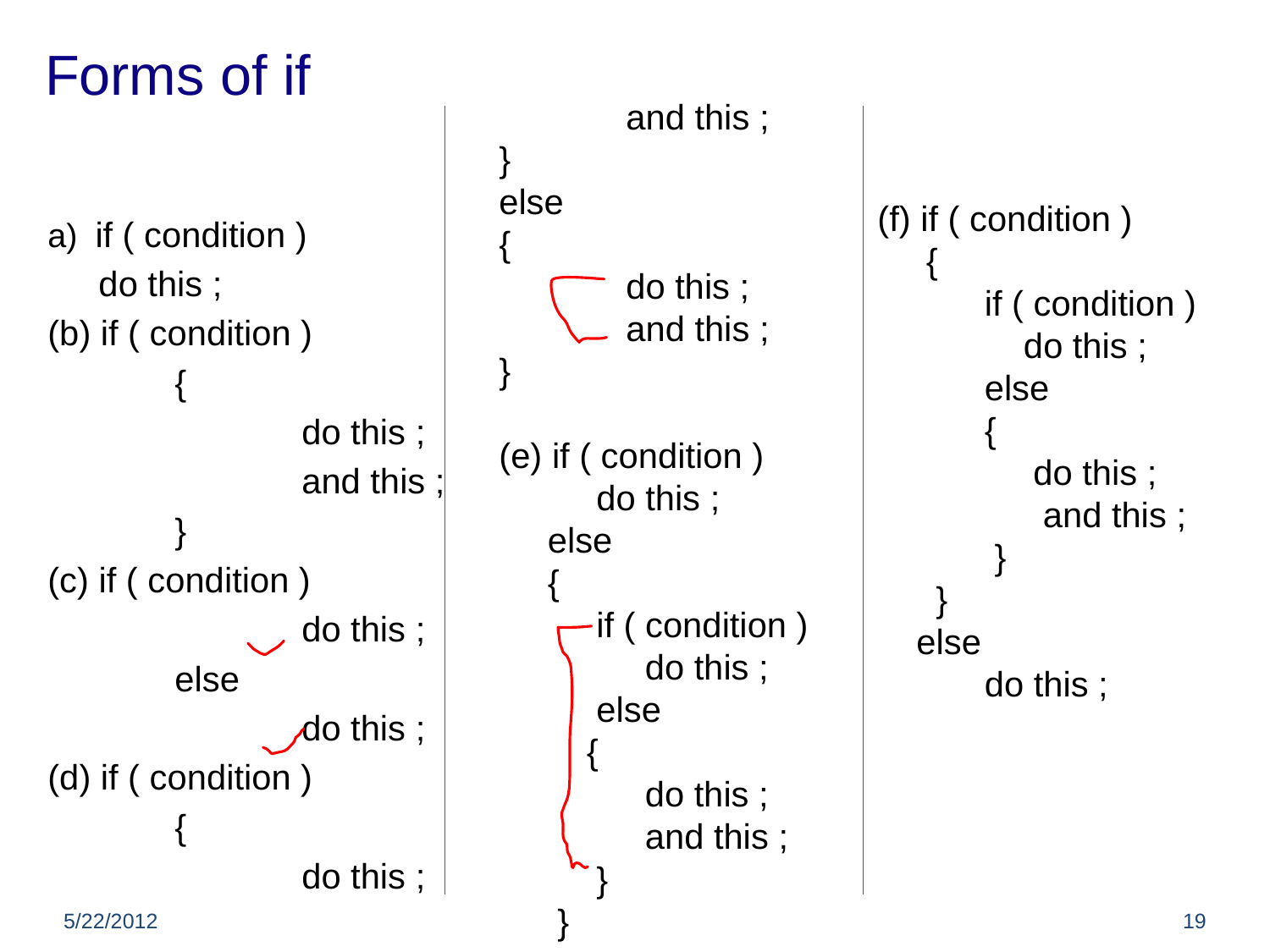

# Forms of if

	and this ;
}
else
{
	do this ;
	and this ;
}

(e) if ( condition )
          do this ;
     else
     {
          if ( condition )
               do this ;
          else
         {
               do this ;
               and this ;
          }
      }

(f) if ( condition )
     {
           if ( condition )
               do this ;
           else
           {
                do this ;
                 and this ;
            }
      }
    else
           do this ;

if ( condition )
do this ;
(b) if ( condition )
	{
		do this ;
		and this ;
	}
(c) if ( condition )
		do this ;
	else
		do this ;
(d) if ( condition )
	{
		do this ;

5/22/2012
19